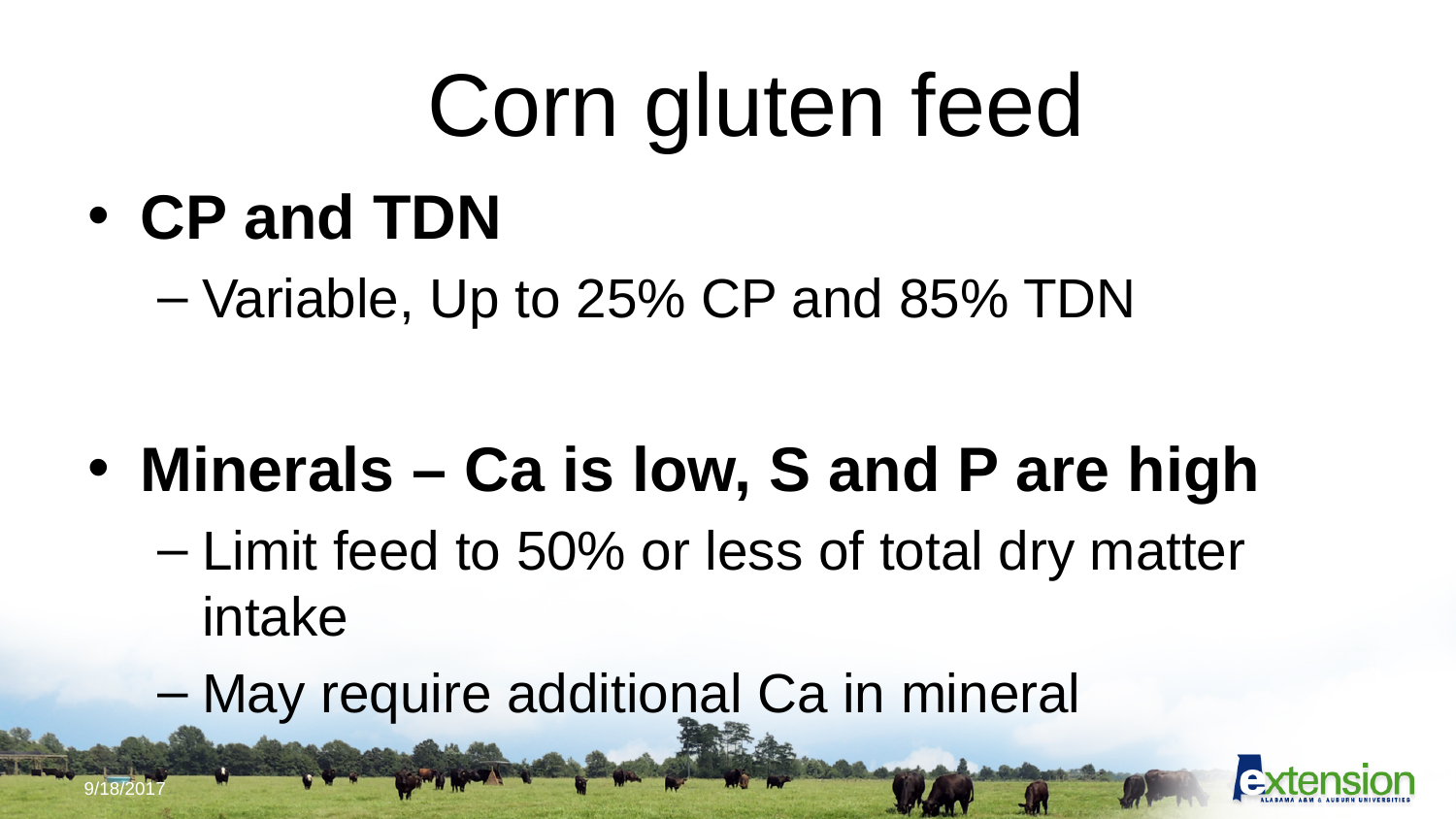

# Corn gluten feed
CP and TDN
Variable, Up to 25% CP and 85% TDN

Minerals – Ca is low, S and P are high
Limit feed to 50% or less of total dry matter intake
May require additional Ca in mineral

9/18/2017
18